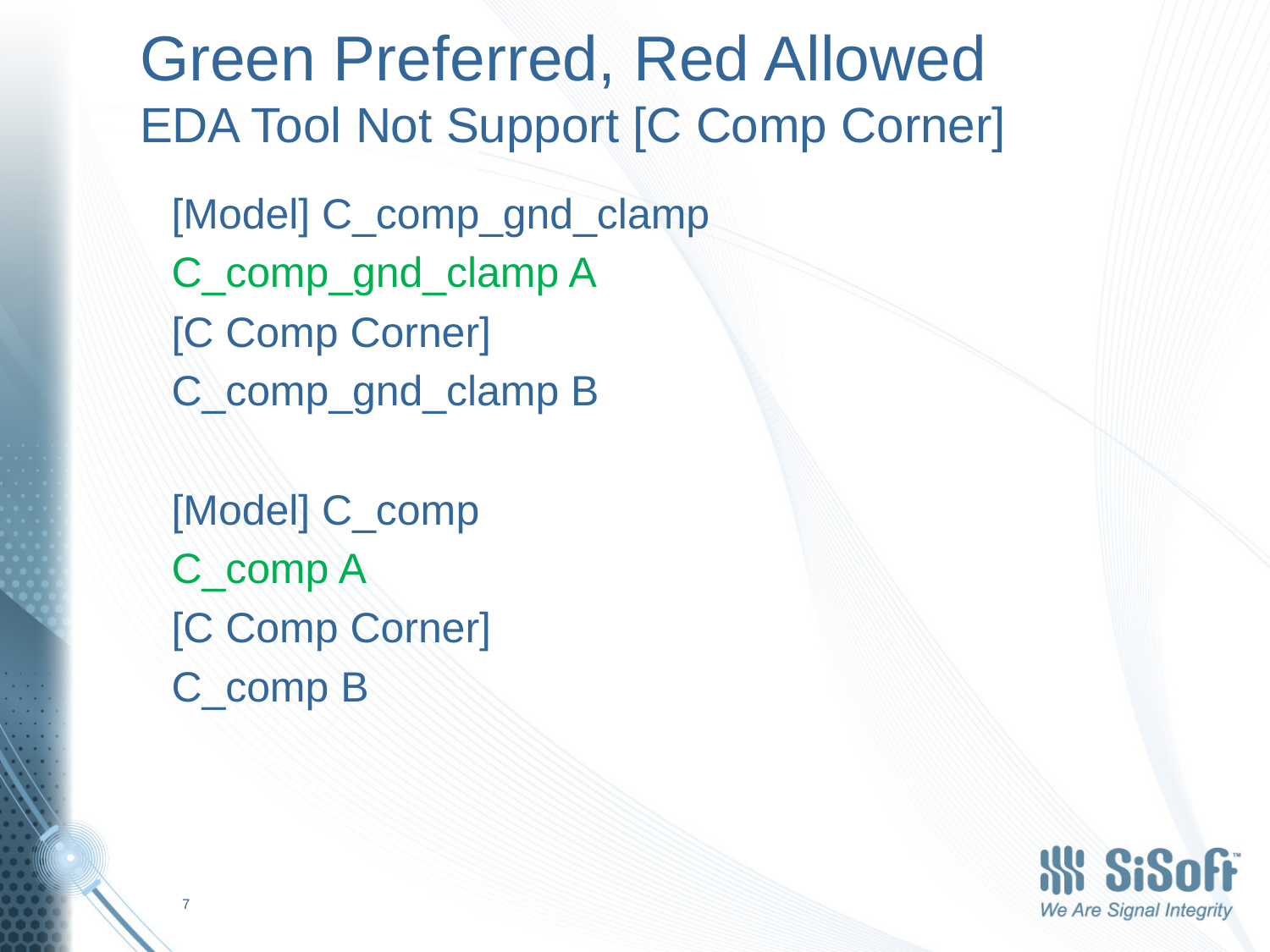

# Green Preferred, Red Allowed EDA Tool Not Support [C Comp Corner]
[Model] C_comp_gnd_clamp
C_comp_gnd_clamp A
[C Comp Corner]
C_comp_gnd_clamp B

[Model] C_comp
C_comp A
[C Comp Corner]
C_comp B

7